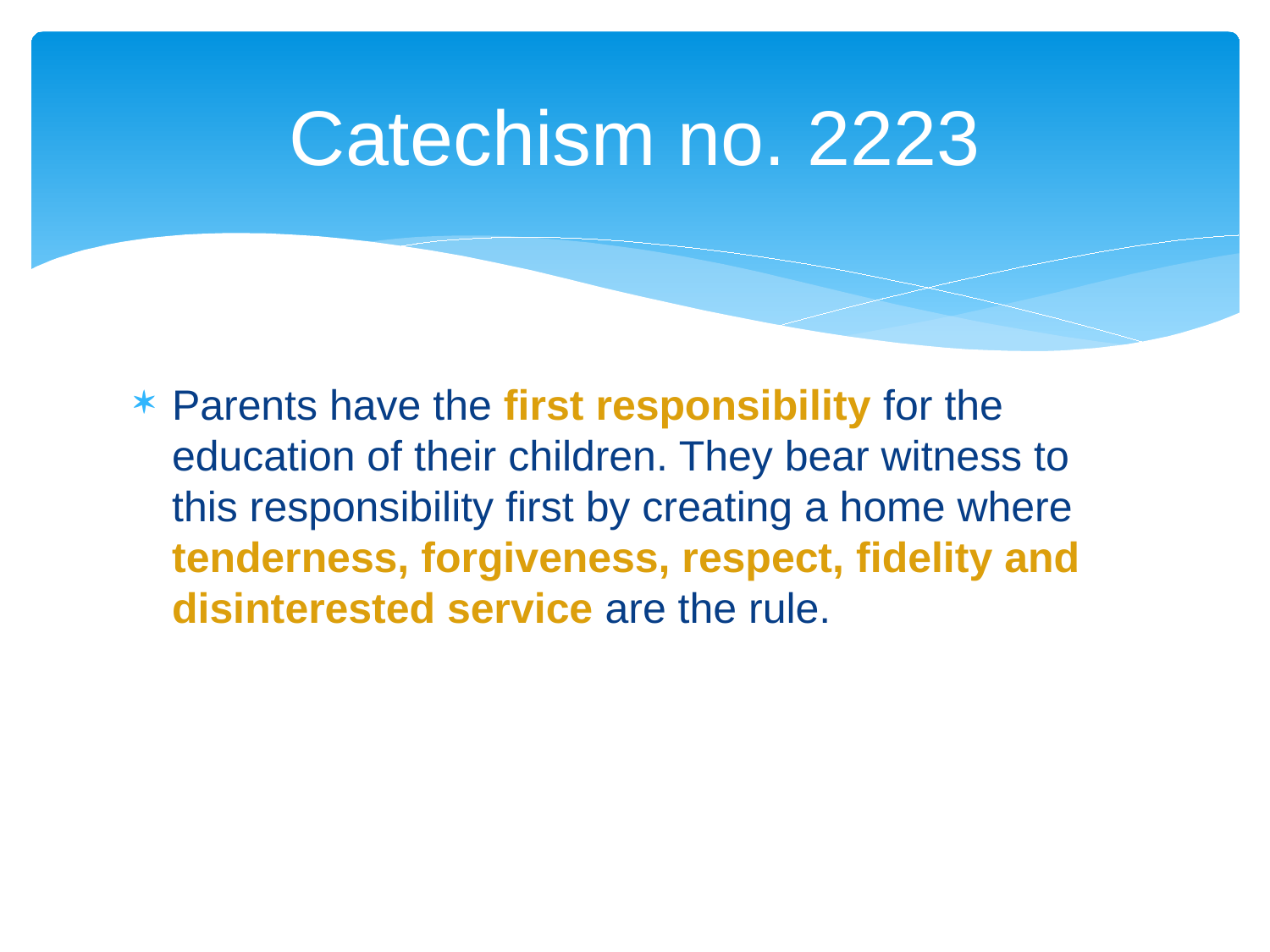

# Catechism no. 2223
Parents have the first responsibility for the education of their children. They bear witness to this responsibility first by creating a home where tenderness, forgiveness, respect, fidelity and disinterested service are the rule.